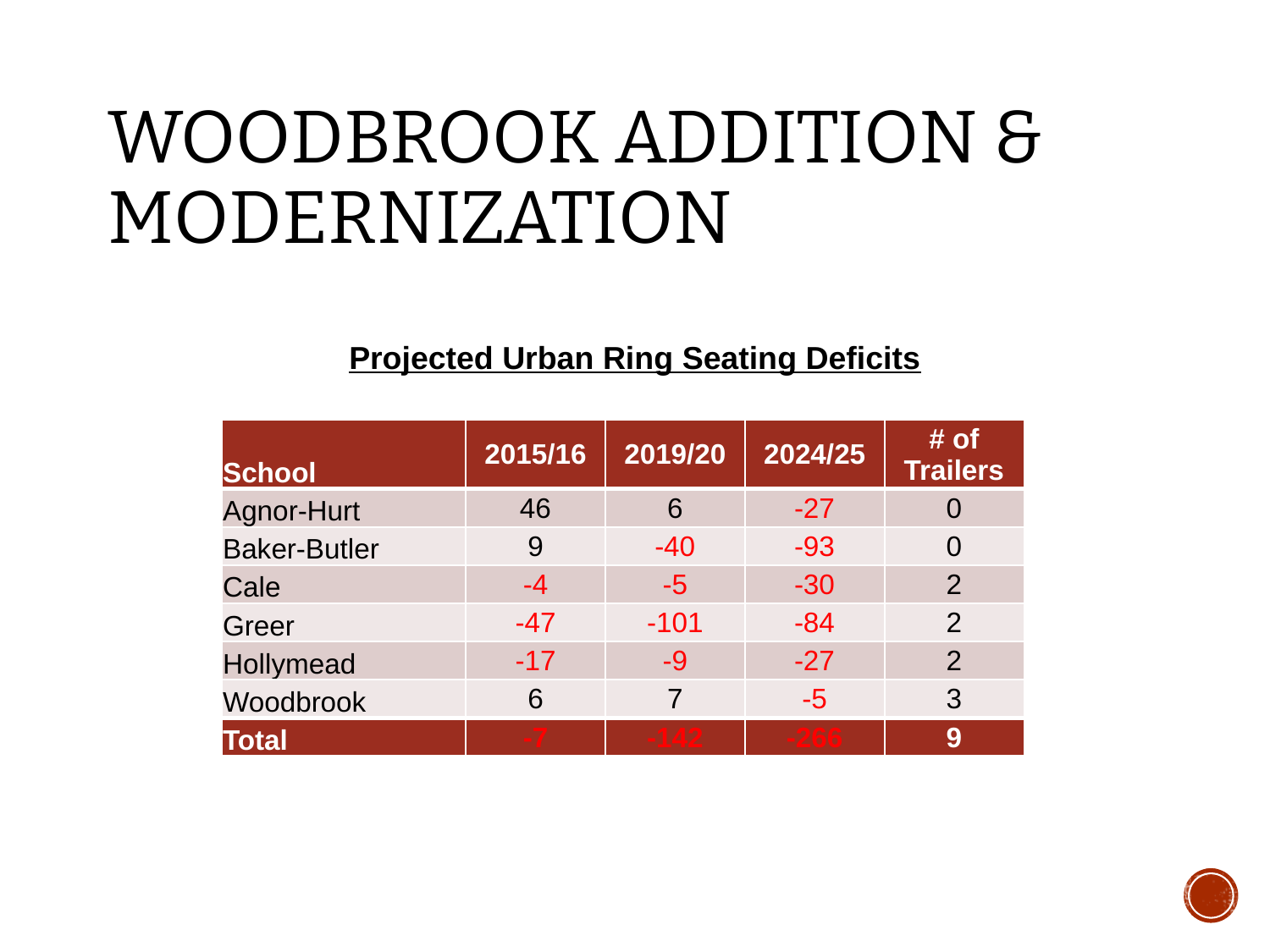

# Woodbrook Addition & Modernization
Projected Urban Ring Seating Deficits
| School | 2015/16 | 2019/20 | 2024/25 | # of Trailers |
| --- | --- | --- | --- | --- |
| Agnor-Hurt | 46 | 6 | -27 | 0 |
| Baker-Butler | 9 | -40 | -93 | 0 |
| Cale | -4 | -5 | -30 | 2 |
| Greer | -47 | -101 | -84 | 2 |
| Hollymead | -17 | -9 | -27 | 2 |
| Woodbrook | 6 | 7 | -5 | 3 |
| Total | -7 | -142 | -266 | 9 |